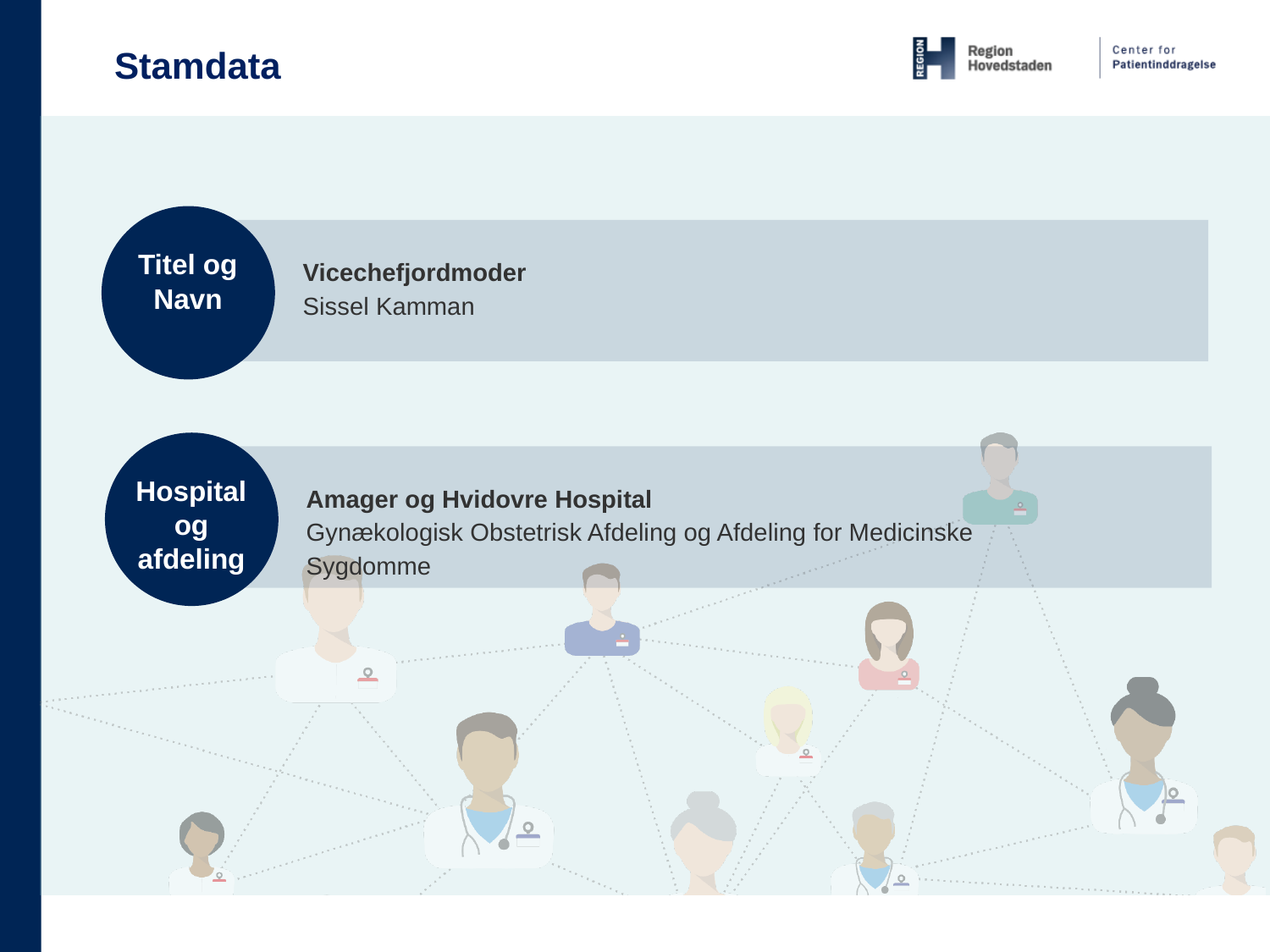

Stamdata

Vicechefjordmoder
Sissel Kamman
Titel og Navn

Hospital og afdeling

Amager og Hvidovre Hospital
Gynækologisk Obstetrisk Afdeling og Afdeling for Medicinske Sygdomme